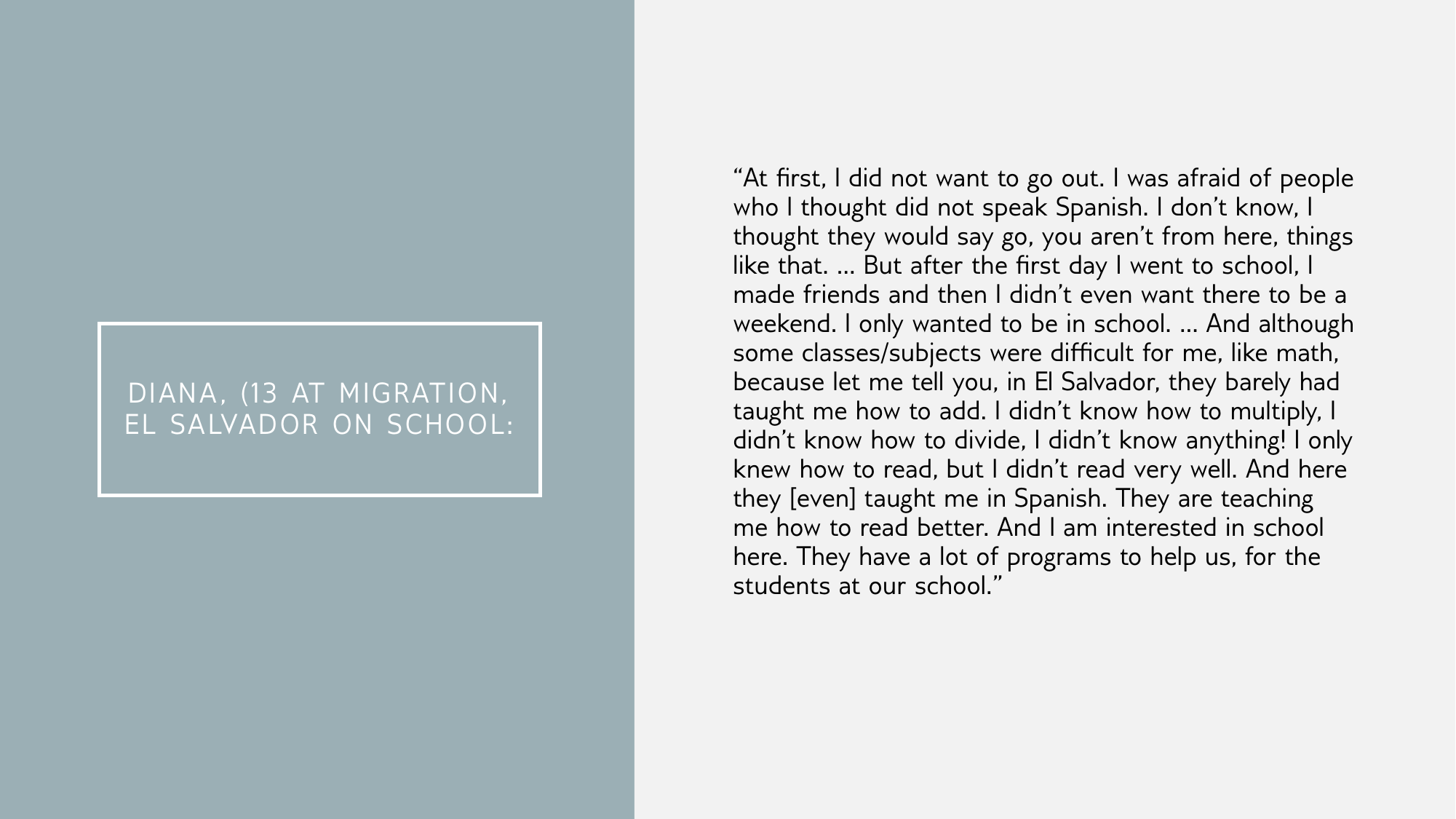

“At first, I did not want to go out. I was afraid of people who I thought did not speak Spanish. I don’t know, I thought they would say go, you aren’t from here, things like that. … But after the first day I went to school, I made friends and then I didn’t even want there to be a weekend. I only wanted to be in school. … And although some classes/subjects were difficult for me, like math, because let me tell you, in El Salvador, they barely had taught me how to add. I didn’t know how to multiply, I didn’t know how to divide, I didn’t know anything! I only knew how to read, but I didn’t read very well. And here they [even] taught me in Spanish. They are teaching me how to read better. And I am interested in school here. They have a lot of programs to help us, for the students at our school.”

# Diana, (13 at migration, El Salvador on school: